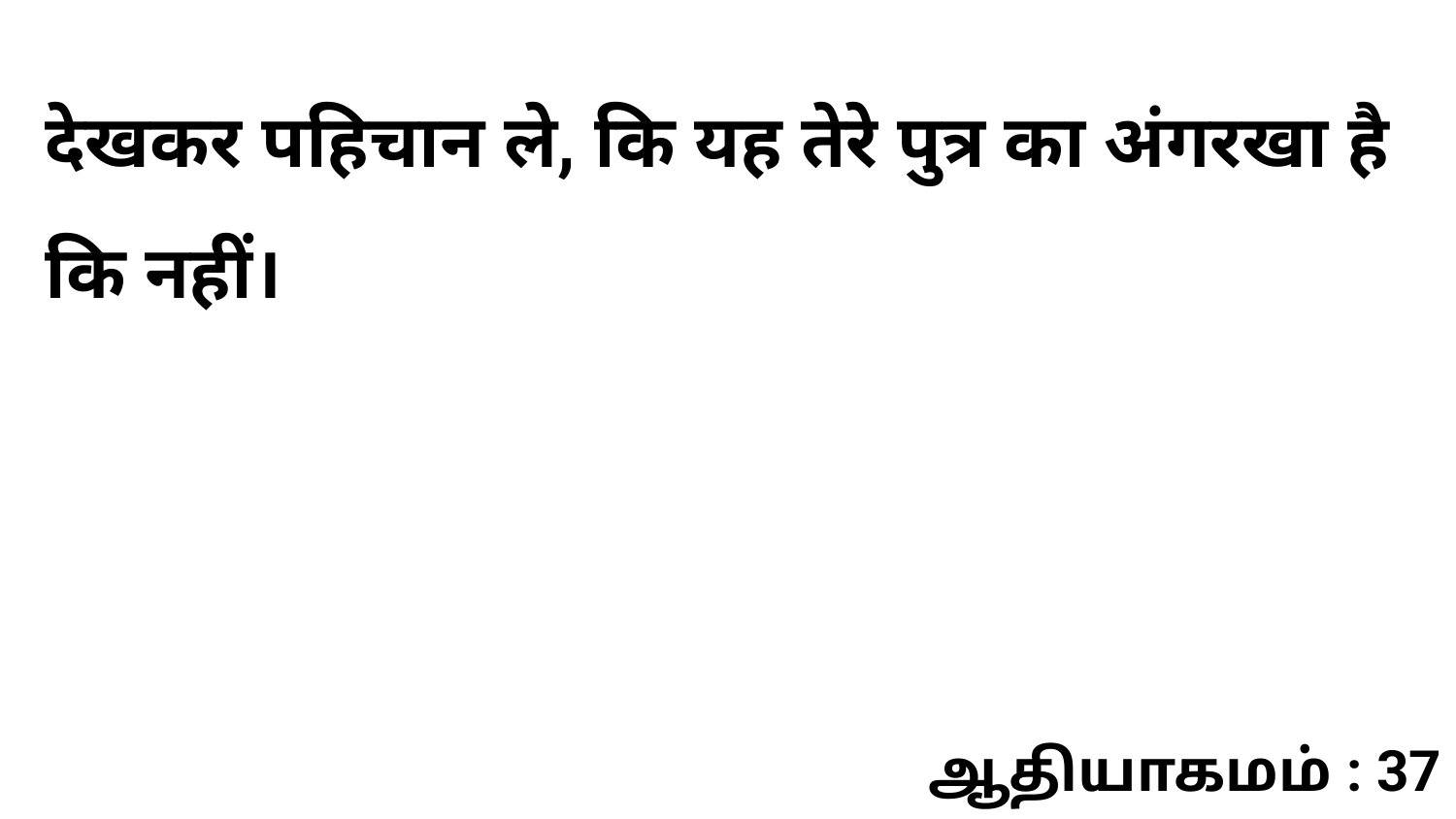

देखकर पहिचान ले, कि यह तेरे पुत्र का अंगरखा है कि नहीं।
ஆதியாகமம் : 37